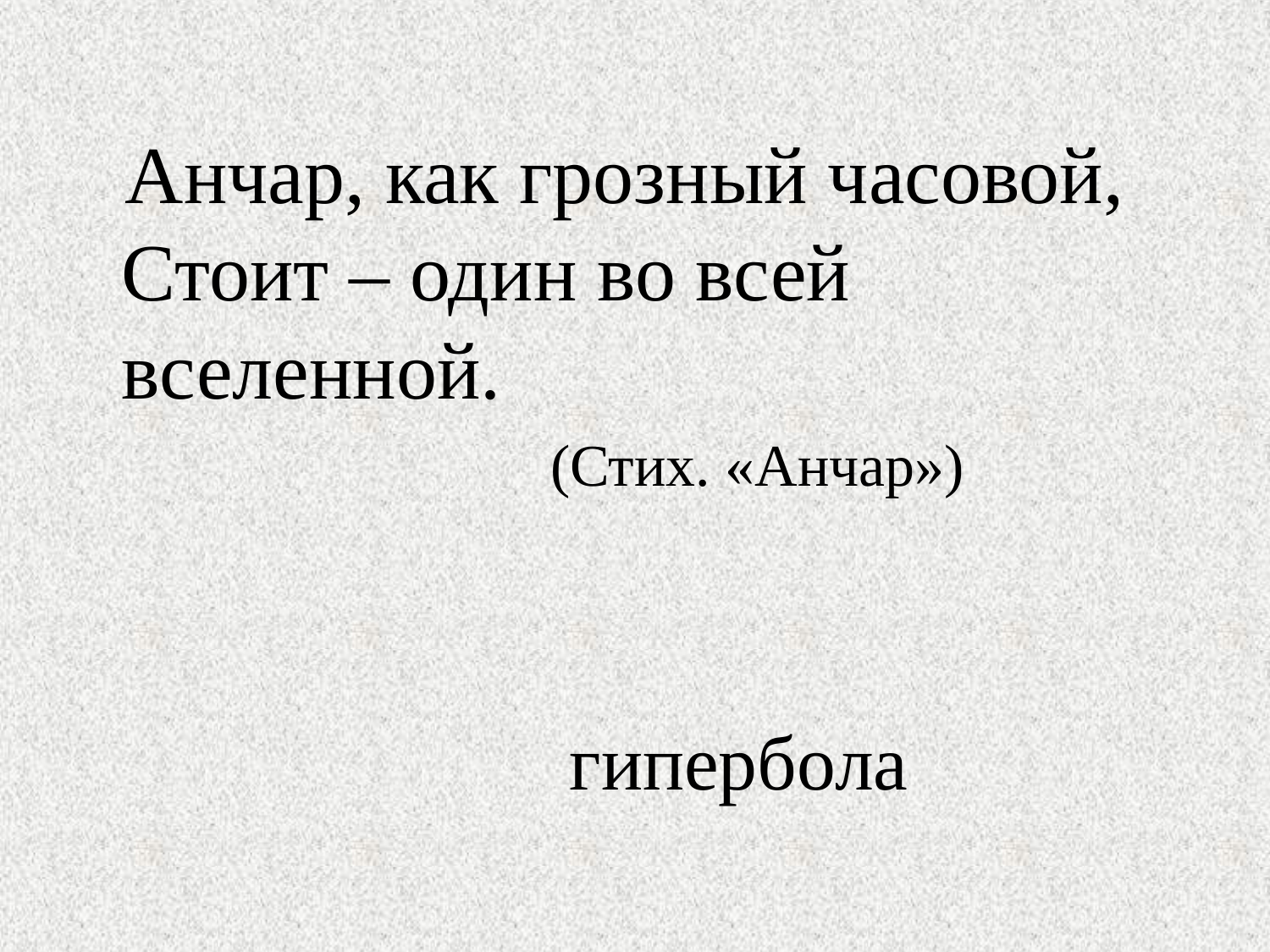

Анчар, как грозный часовой,
Стоит – один во всей вселенной.
                                (Стих. «Анчар»)

гипербола